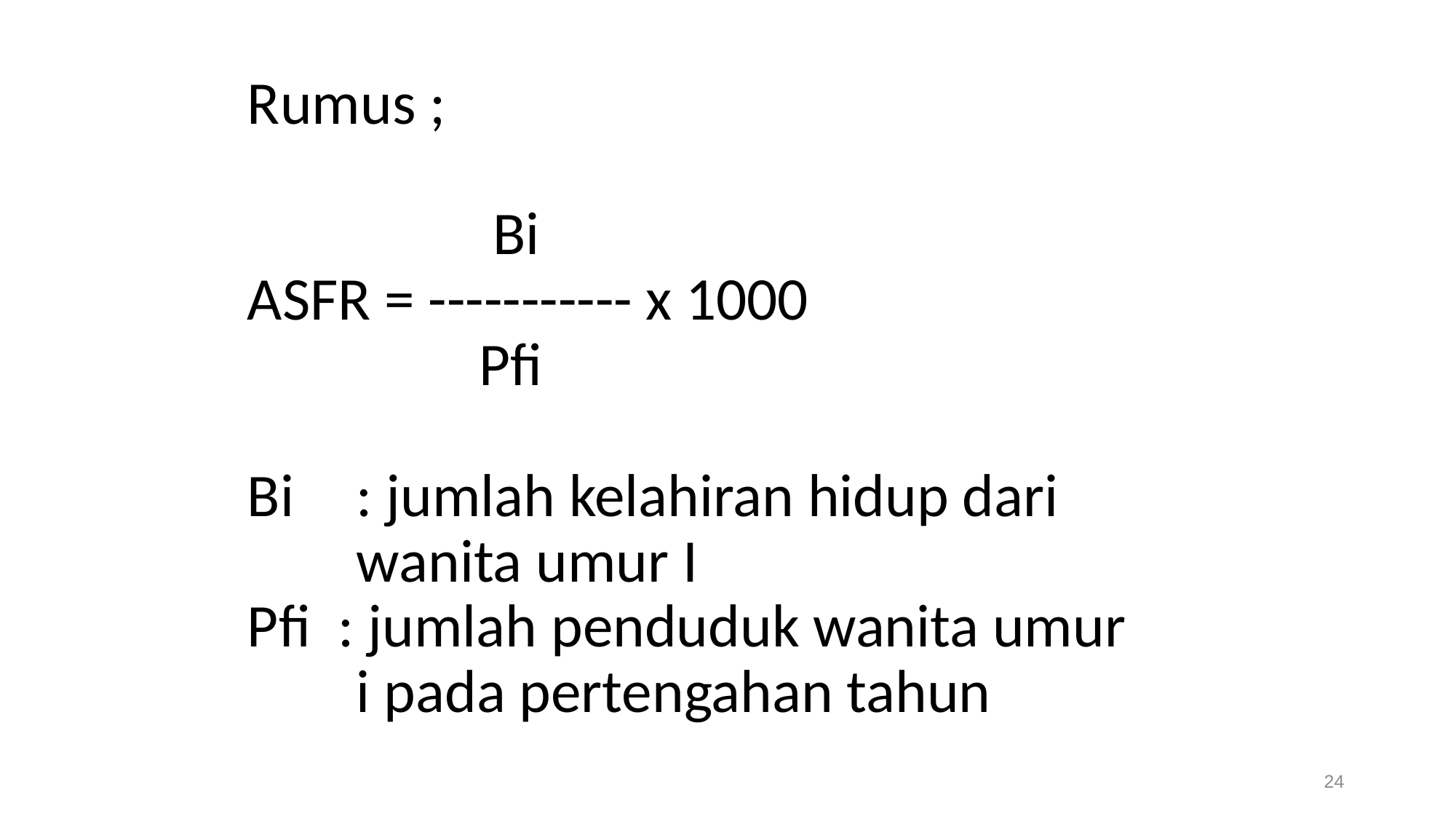

# Rumus ; Bi ASFR = ----------- x 1000 Pfi Bi	: jumlah kelahiran hidup dari wanita umur I Pfi  : jumlah penduduk wanita umur i pada pertengahan tahun
24